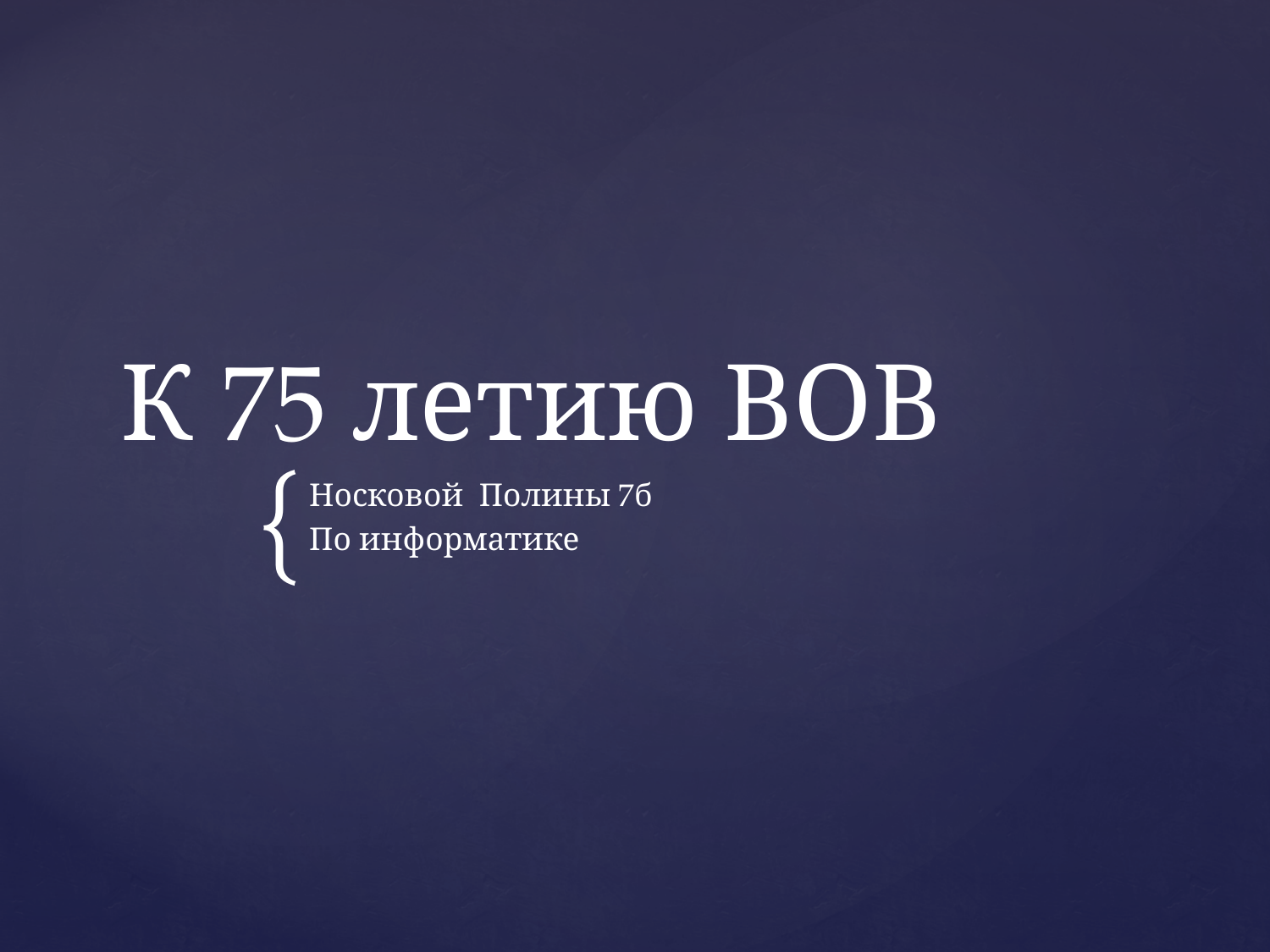

# К 75 летию ВОВ
Носковой  Полины 7б
По информатике